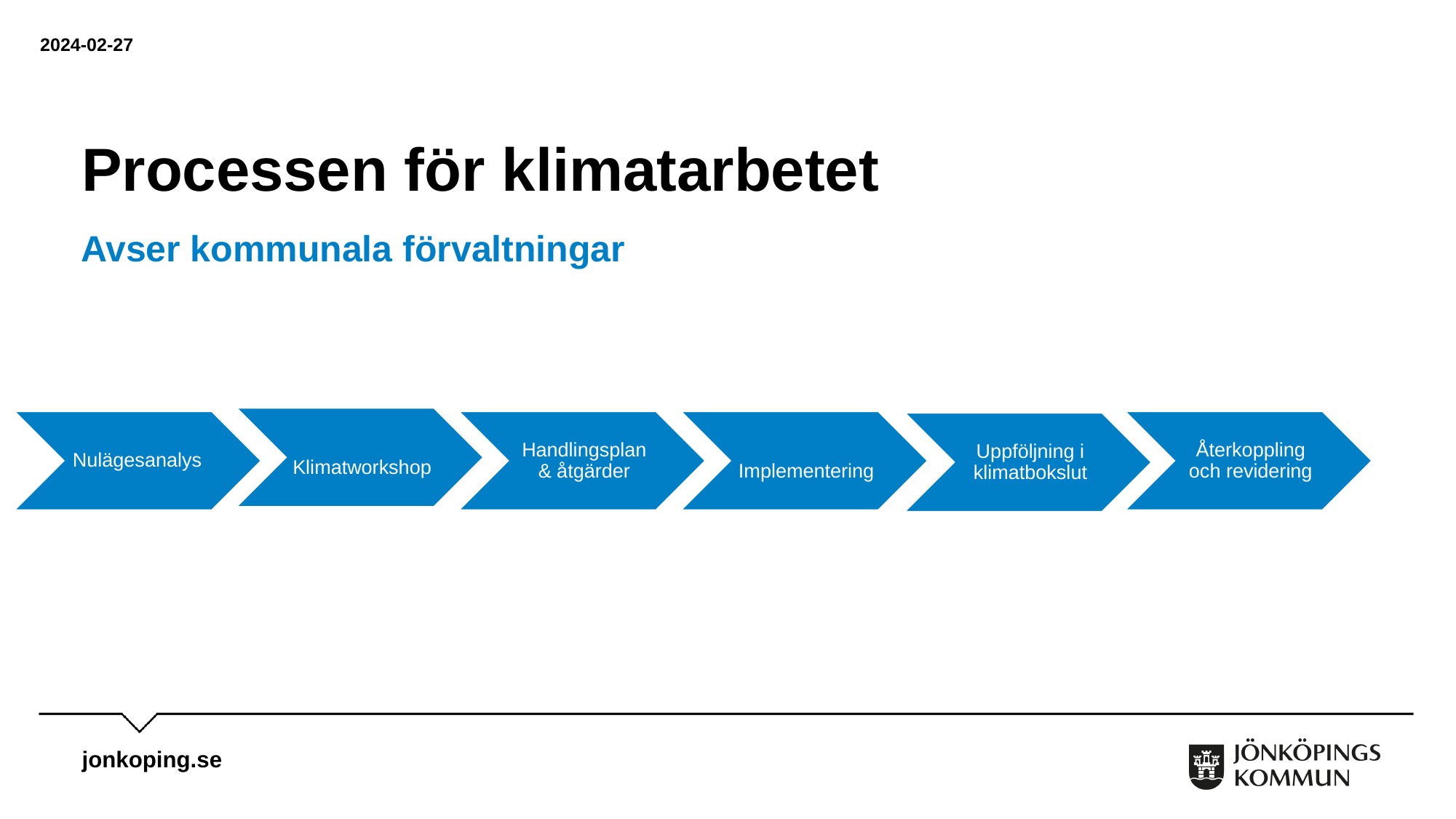

2024-02-27
# Processen för klimatarbetet
Avser kommunala förvaltningar
Nulägesanalys
 Klimatworkshop
Handlingsplan & åtgärder
 Implementering
Uppföljning i klimatbokslut
Återkoppling och revidering